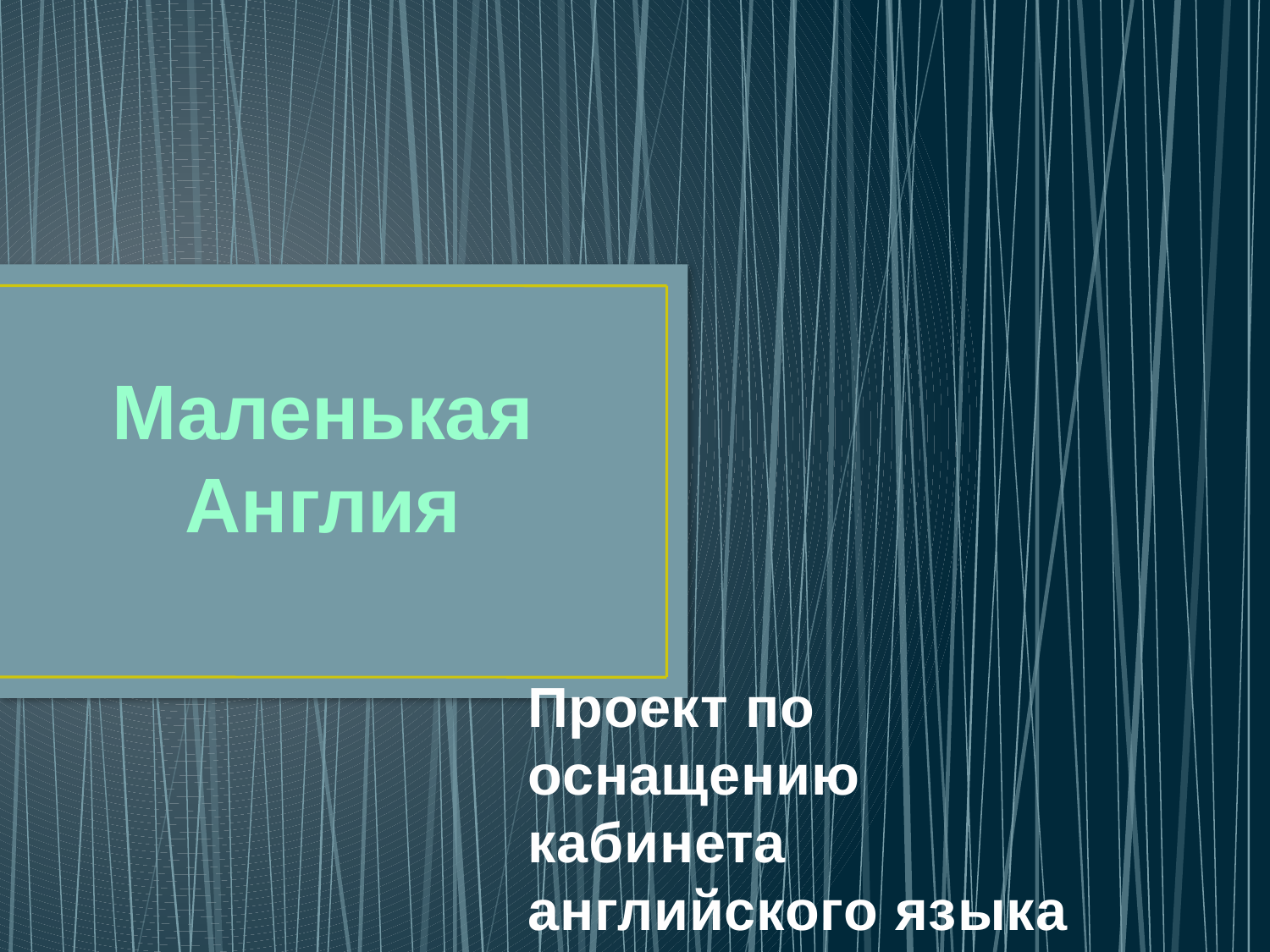

Маленькая Англия

# Проект по оснащению кабинета английского языка